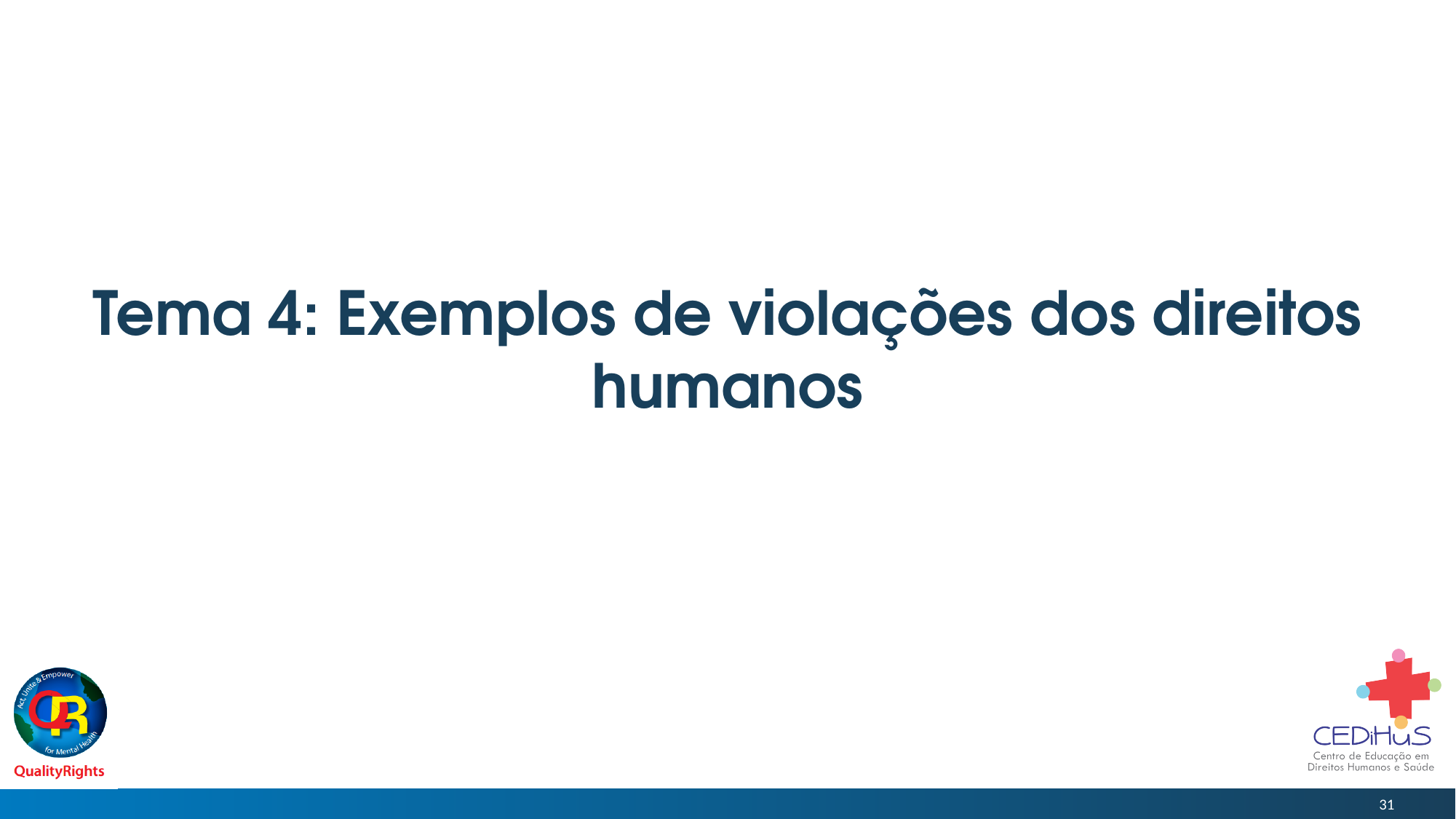

# Tema 4: Exemplos de violações dos direitos humanos
31